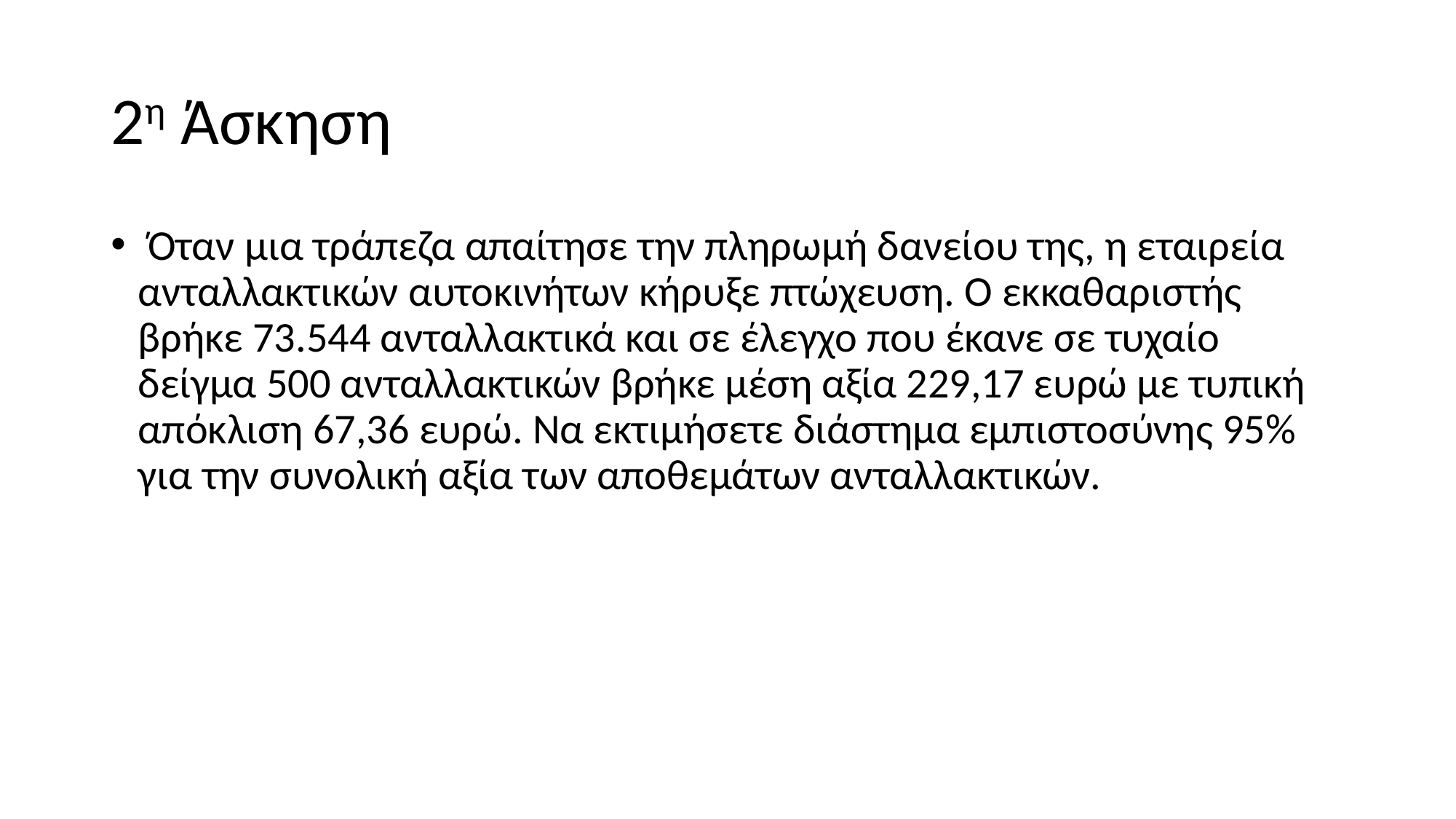

# 2η Άσκηση
 Όταν μια τράπεζα απαίτησε την πληρωμή δανείου της, η εταιρεία ανταλλακτικών αυτοκινήτων κήρυξε πτώχευση. Ο εκκαθαριστής βρήκε 73.544 ανταλλακτικά και σε έλεγχο που έκανε σε τυχαίο δείγμα 500 ανταλλακτικών βρήκε μέση αξία 229,17 ευρώ με τυπική απόκλιση 67,36 ευρώ. Να εκτιμήσετε διάστημα εμπιστοσύνης 95% για την συνολική αξία των αποθεμάτων ανταλλακτικών.